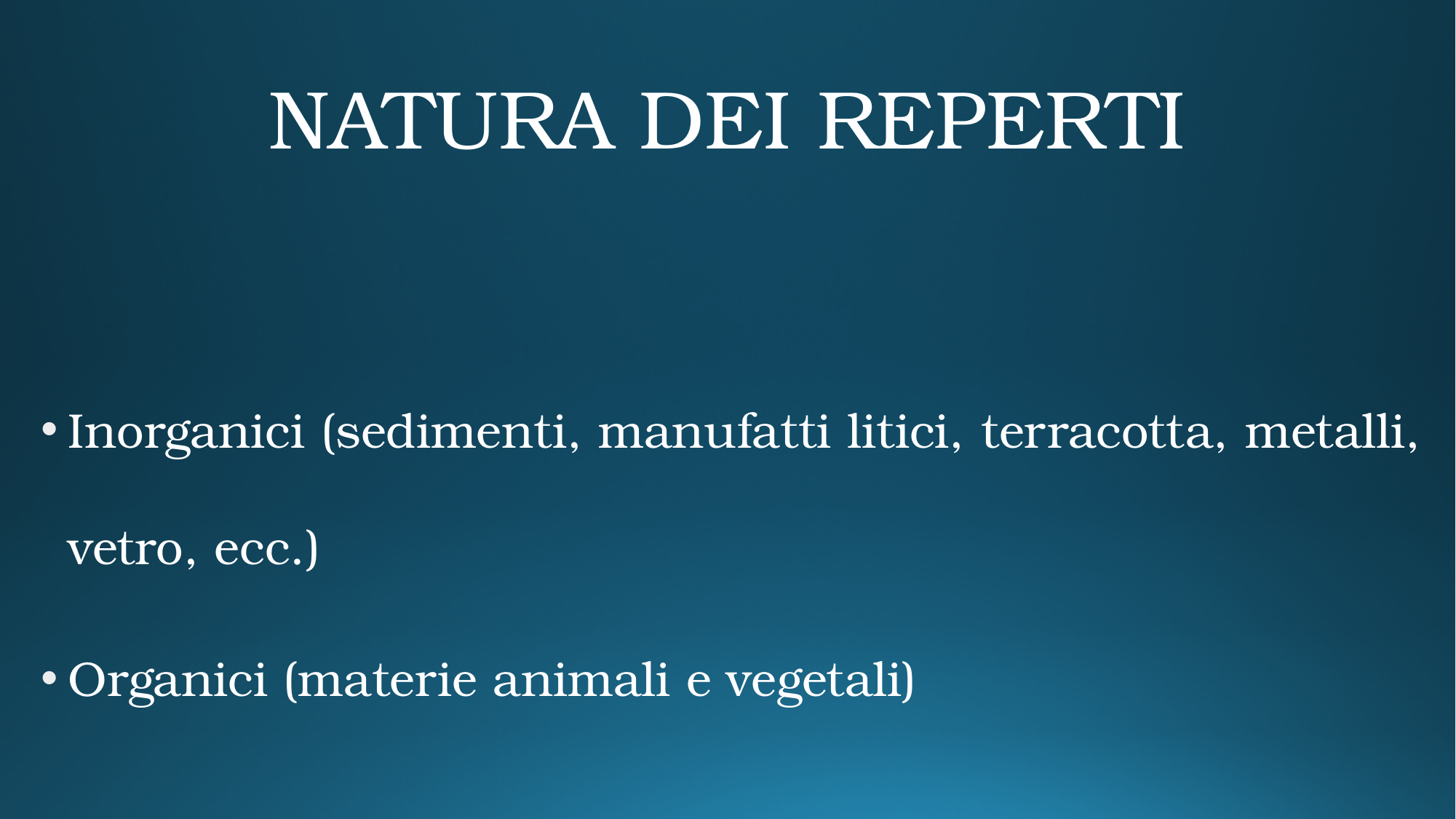

# NATURA DEI REPERTI

Inorganici (sedimenti, manufatti litici, terracotta, metalli, vetro, ecc.)
Organici (materie animali e vegetali)